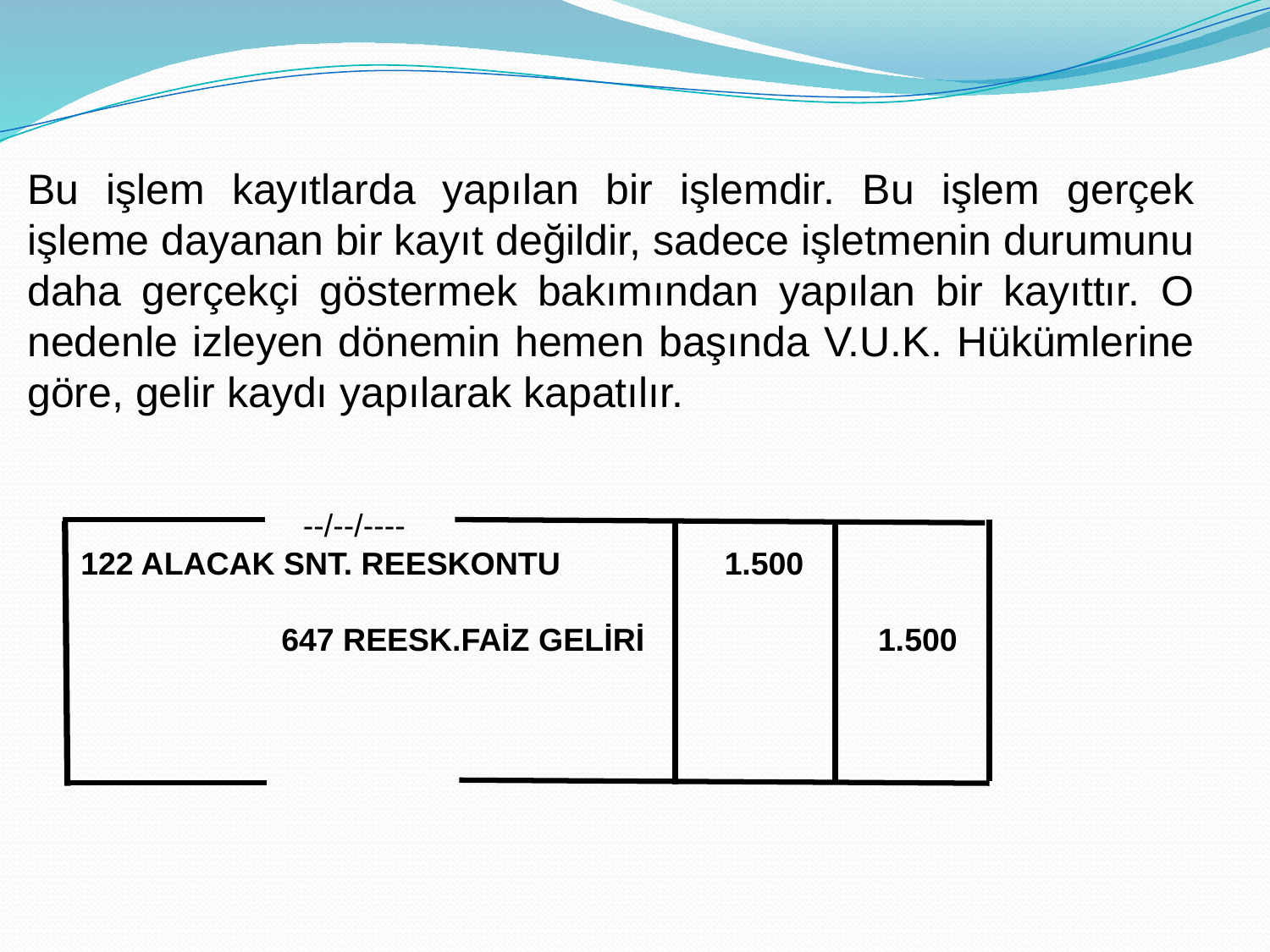

Bu işlem kayıtlarda yapılan bir işlemdir. Bu işlem gerçek işleme dayanan bir kayıt değildir, sadece işletmenin durumunu daha gerçekçi göstermek bakımından yapılan bir kayıttır. O nedenle izleyen dönemin hemen başında V.U.K. Hükümlerine göre, gelir kaydı yapılarak kapatılır.

                               --/--/----
      122 ALACAK SNT. REESKONTU	       1.500

		647 REESK.FAİZ GELİRİ		          1.500